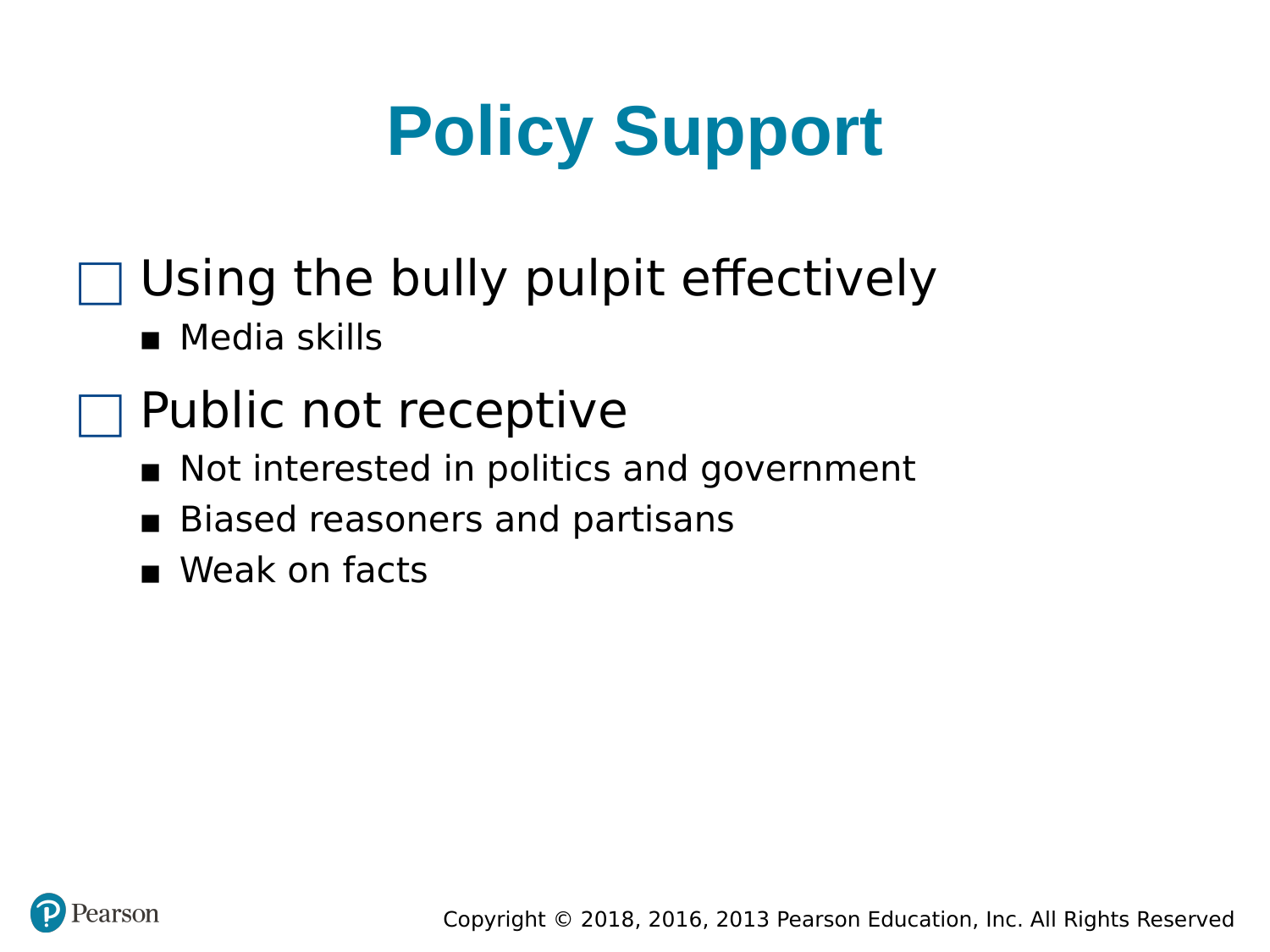

# Policy Support
Using the bully pulpit effectively
Media skills
Public not receptive
Not interested in politics and government
Biased reasoners and partisans
Weak on facts